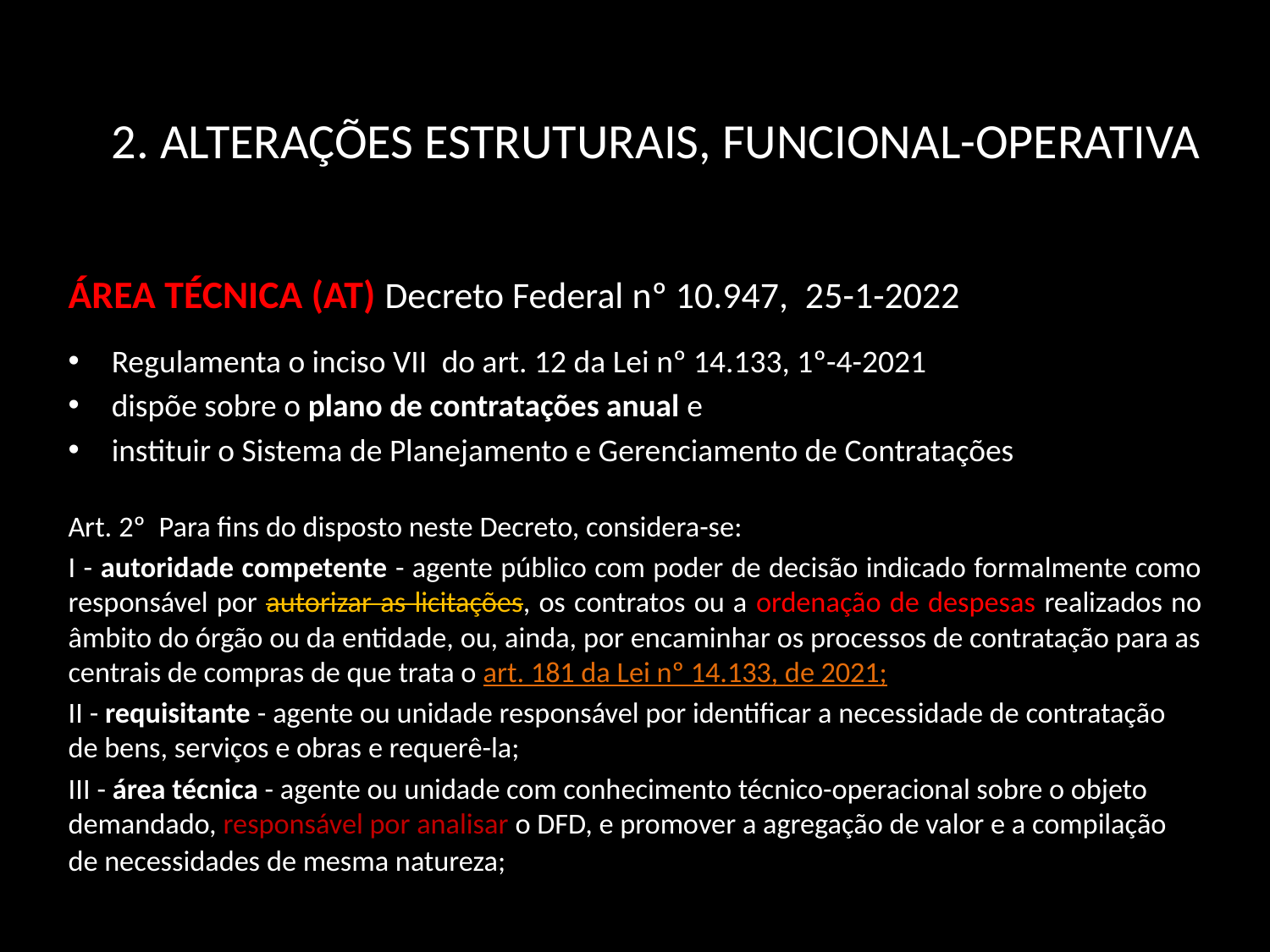

2. ALTERAÇÕES ESTRUTURAIS, FUNCIONAL-OPERATIVA
ÁREA TÉCNICA (AT) Decreto Federal nº 10.947,  25-1-2022

Regulamenta o inciso VII  do art. 12 da Lei nº 14.133, 1º-4-2021
dispõe sobre o plano de contratações anual e
instituir o Sistema de Planejamento e Gerenciamento de Contratações

Art. 2º  Para fins do disposto neste Decreto, considera-se:
I - autoridade competente - agente público com poder de decisão indicado formalmente como responsável por autorizar as licitações, os contratos ou a ordenação de despesas realizados no âmbito do órgão ou da entidade, ou, ainda, por encaminhar os processos de contratação para as centrais de compras de que trata o art. 181 da Lei nº 14.133, de 2021;
II - requisitante - agente ou unidade responsável por identificar a necessidade de contratação de bens, serviços e obras e requerê-la;
III - área técnica - agente ou unidade com conhecimento técnico-operacional sobre o objeto demandado, responsável por analisar o DFD, e promover a agregação de valor e a compilação de necessidades de mesma natureza;